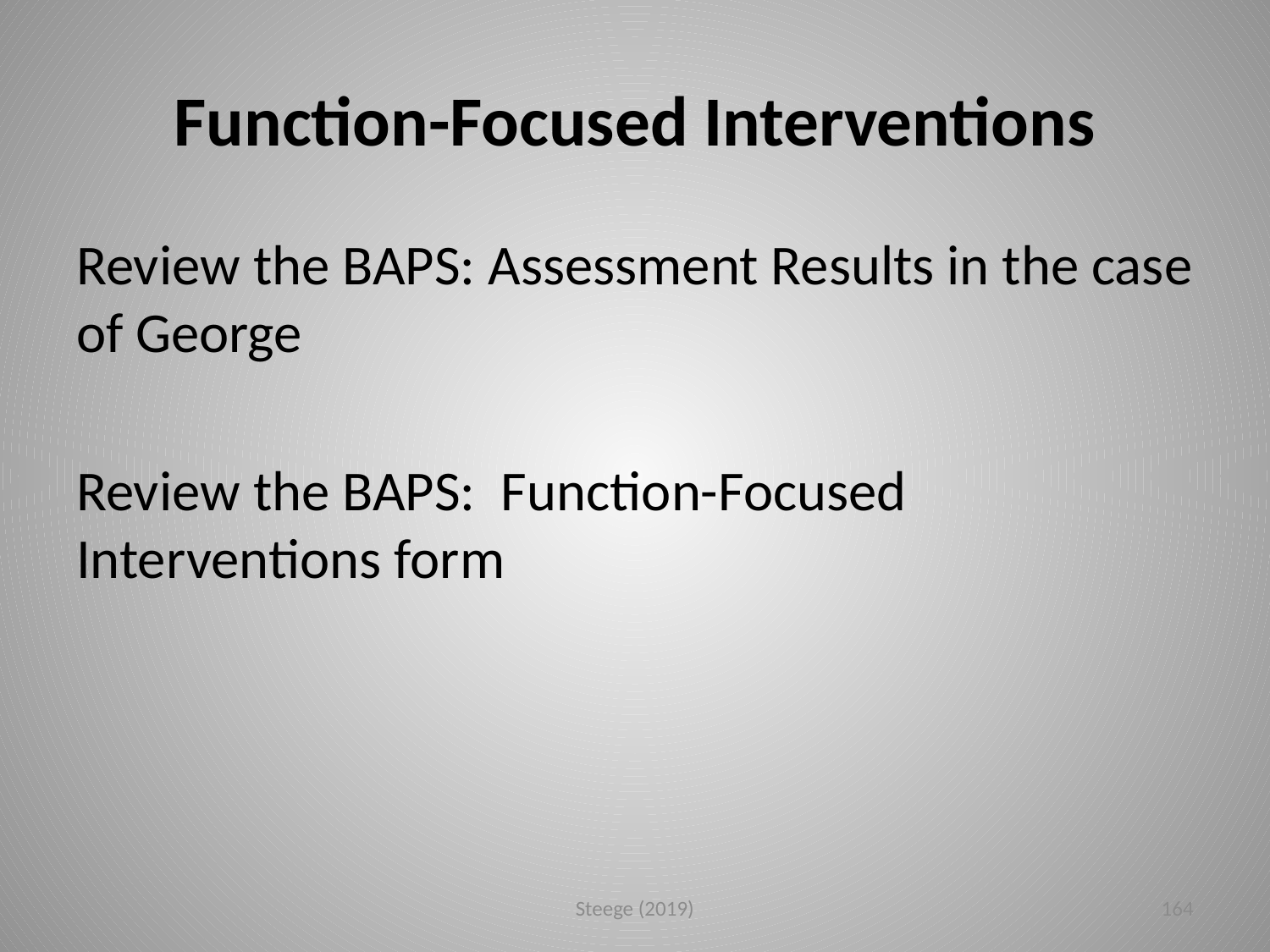

# Function-Focused Interventions
Review the BAPS: Assessment Results in the case of George

Review the BAPS:  Function-Focused Interventions form

Steege (2019)
164